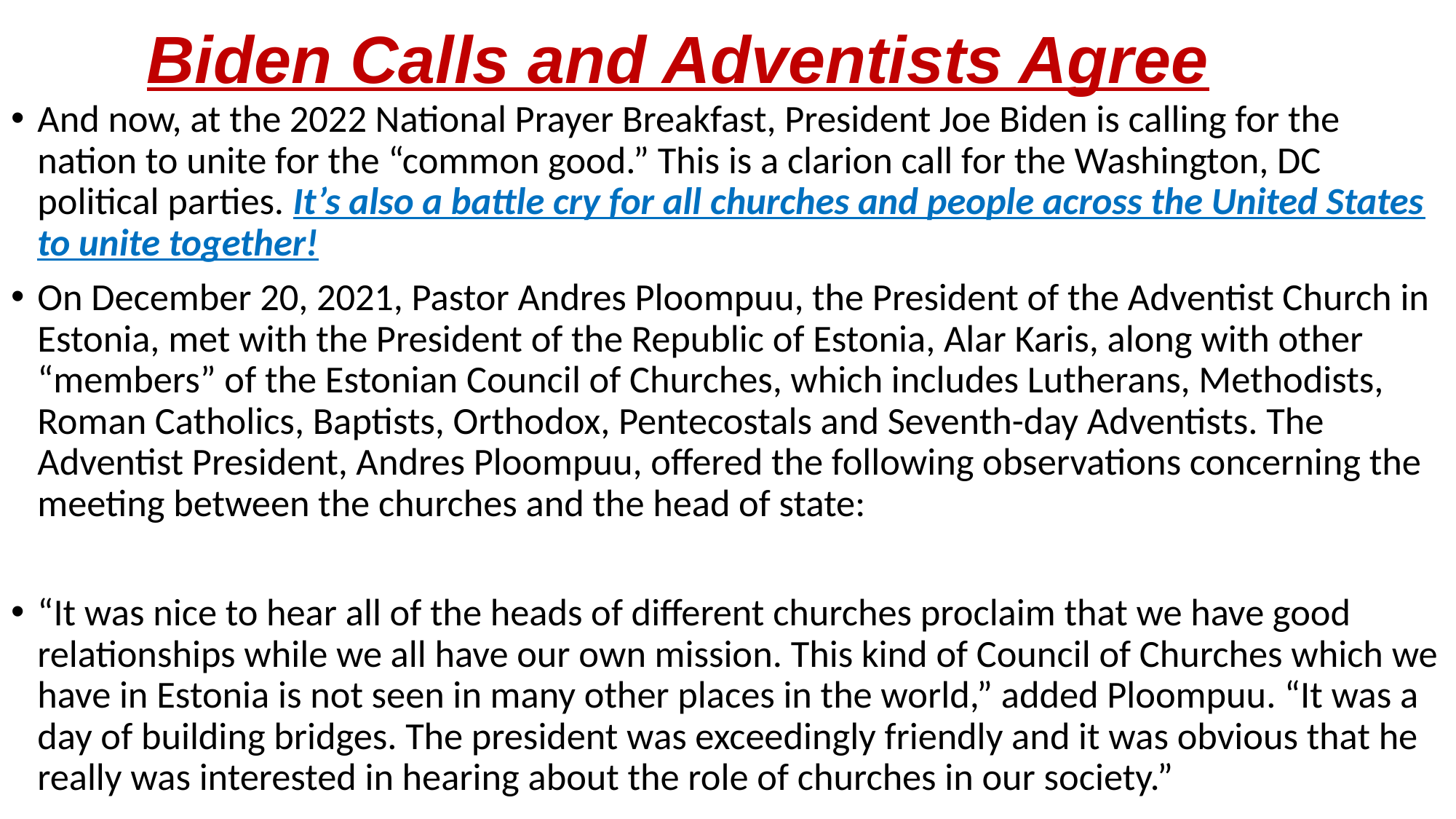

# Biden Calls and Adventists Agree
And now, at the 2022 National Prayer Breakfast, President Joe Biden is calling for the nation to unite for the “common good.” This is a clarion call for the Washington, DC political parties. It’s also a battle cry for all churches and people across the United States to unite together!
On December 20, 2021, Pastor Andres Ploompuu, the President of the Adventist Church in Estonia, met with the President of the Republic of Estonia, Alar Karis, along with other “members” of the Estonian Council of Churches, which includes Lutherans, Methodists, Roman Catholics, Baptists, Orthodox, Pentecostals and Seventh-day Adventists. The Adventist President, Andres Ploompuu, offered the following observations concerning the meeting between the churches and the head of state:

“It was nice to hear all of the heads of different churches proclaim that we have good relationships while we all have our own mission. This kind of Council of Churches which we have in Estonia is not seen in many other places in the world,” added Ploompuu. “It was a day of building bridges. The president was exceedingly friendly and it was obvious that he really was interested in hearing about the role of churches in our society.”